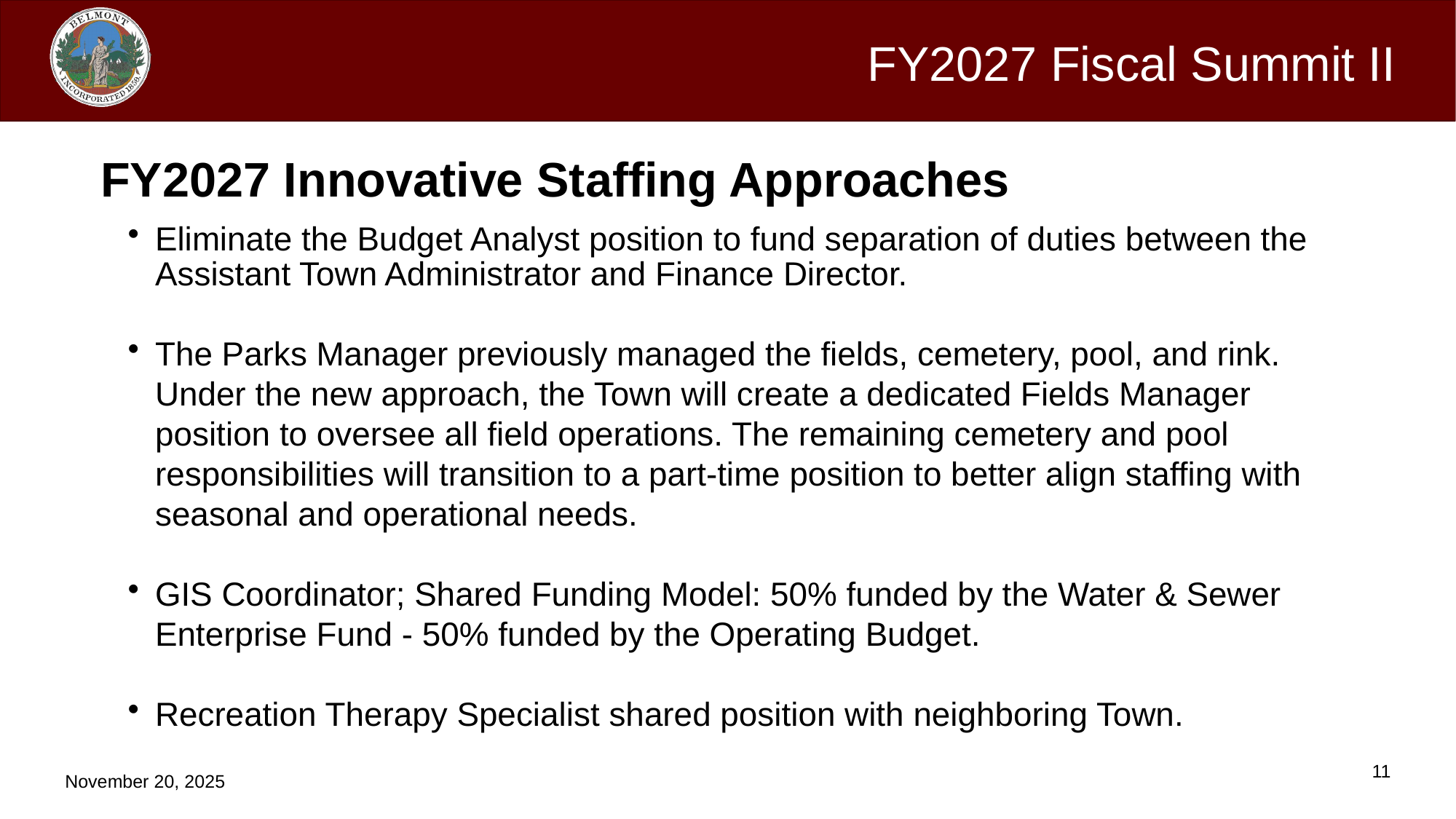

FY2027 Innovative Staffing Approaches
Eliminate the Budget Analyst position to fund separation of duties between the Assistant Town Administrator and Finance Director.

The Parks Manager previously managed the fields, cemetery, pool, and rink. Under the new approach, the Town will create a dedicated Fields Manager position to oversee all field operations. The remaining cemetery and pool responsibilities will transition to a part-time position to better align staffing with seasonal and operational needs.

GIS Coordinator; Shared Funding Model: 50% funded by the Water & Sewer Enterprise Fund - 50% funded by the Operating Budget.

Recreation Therapy Specialist shared position with neighboring Town.